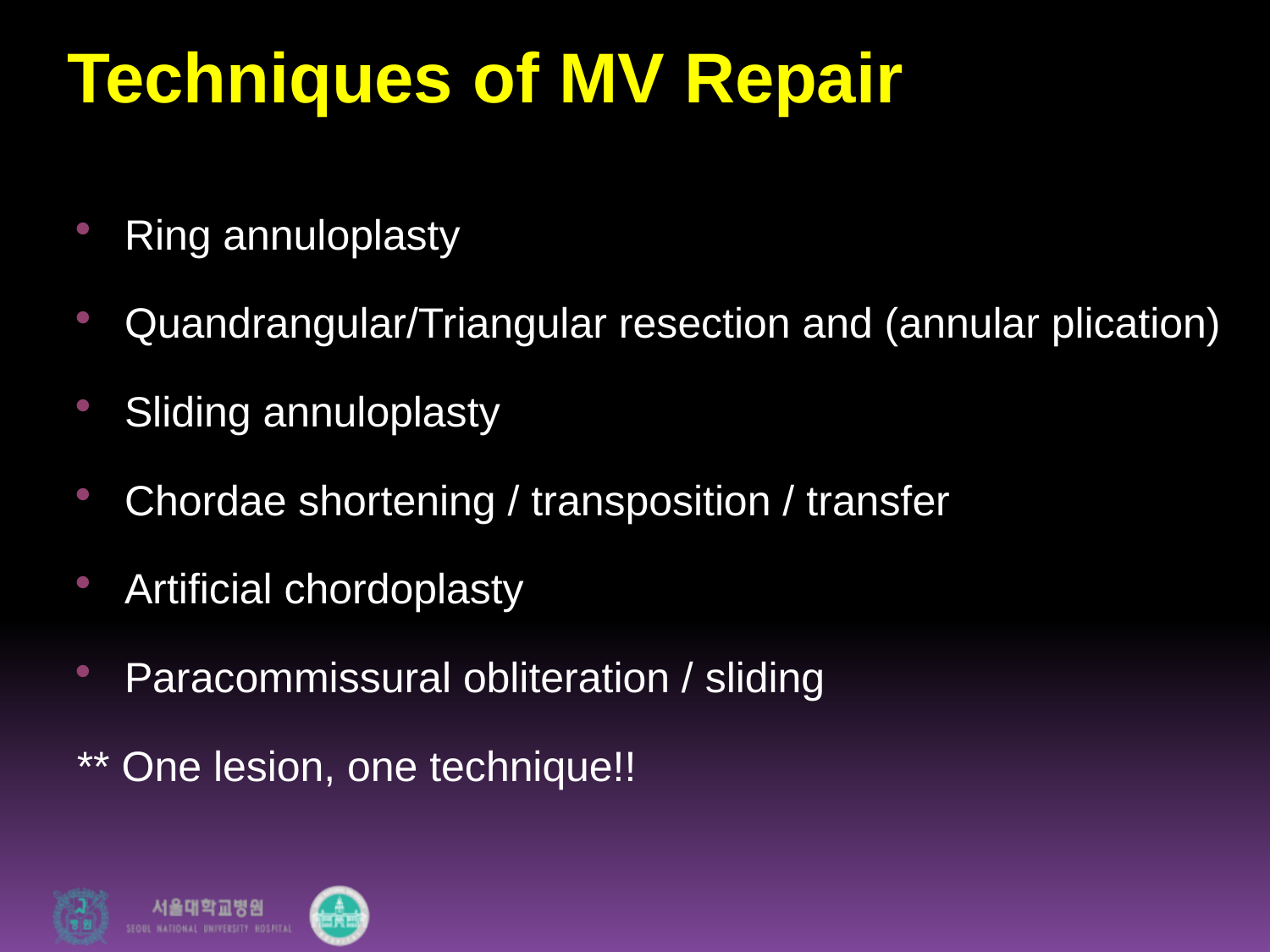

# Techniques of MV Repair
Ring annuloplasty
Quandrangular/Triangular resection and (annular plication)
Sliding annuloplasty
Chordae shortening / transposition / transfer
Artificial chordoplasty
Paracommissural obliteration / sliding
** One lesion, one technique!!